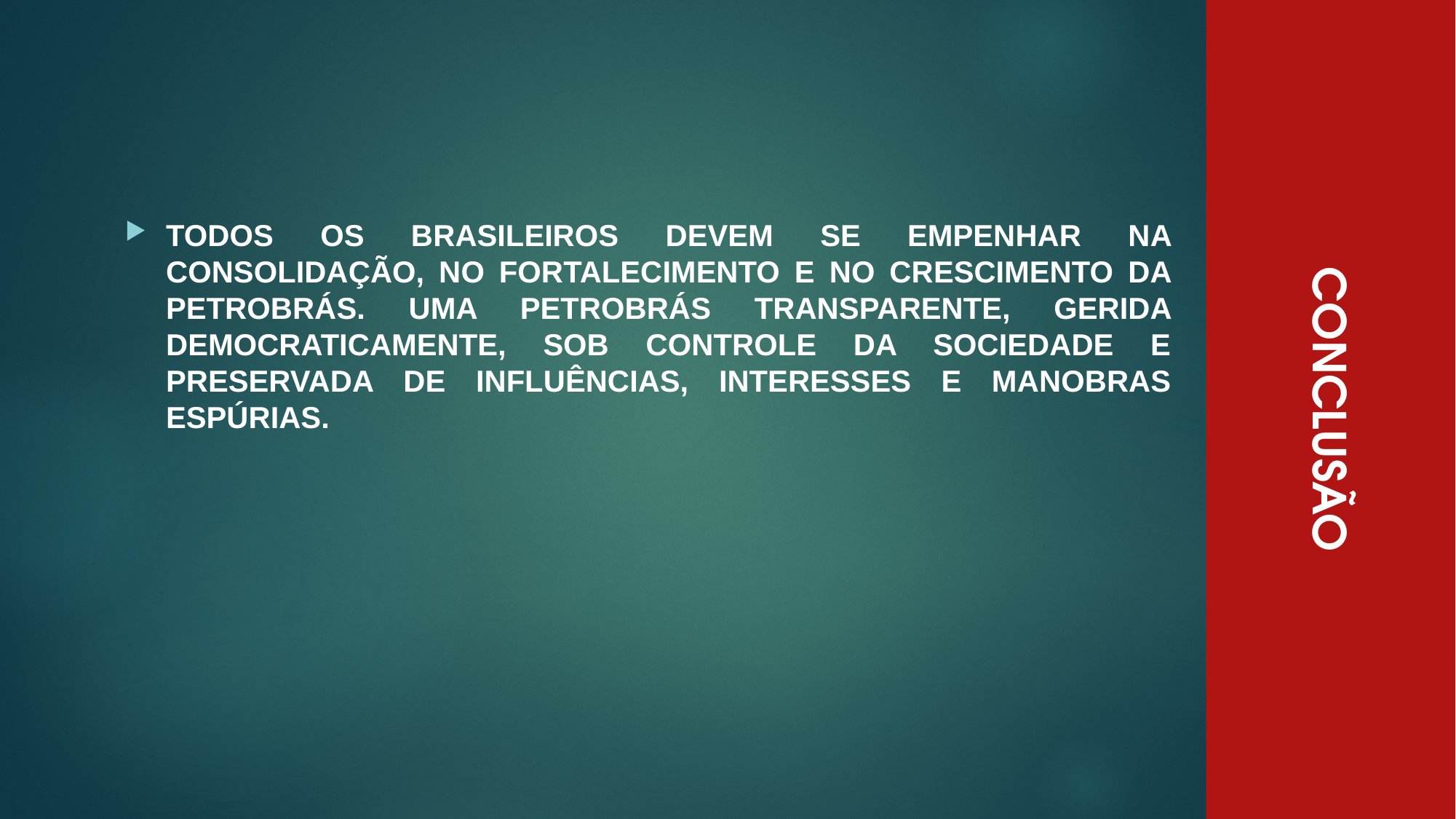

TODOS OS BRASILEIROS DEVEM SE EMPENHAR NA CONSOLIDAÇÃO, NO FORTALECIMENTO E NO CRESCIMENTO DA PETROBRÁS. UMA PETROBRÁS TRANSPARENTE, GERIDA DEMOCRATICAMENTE, SOB CONTROLE DA SOCIEDADE E PRESERVADA DE INFLUÊNCIAS, INTERESSES E MANOBRAS ESPÚRIAS.

CONCLUSÃO